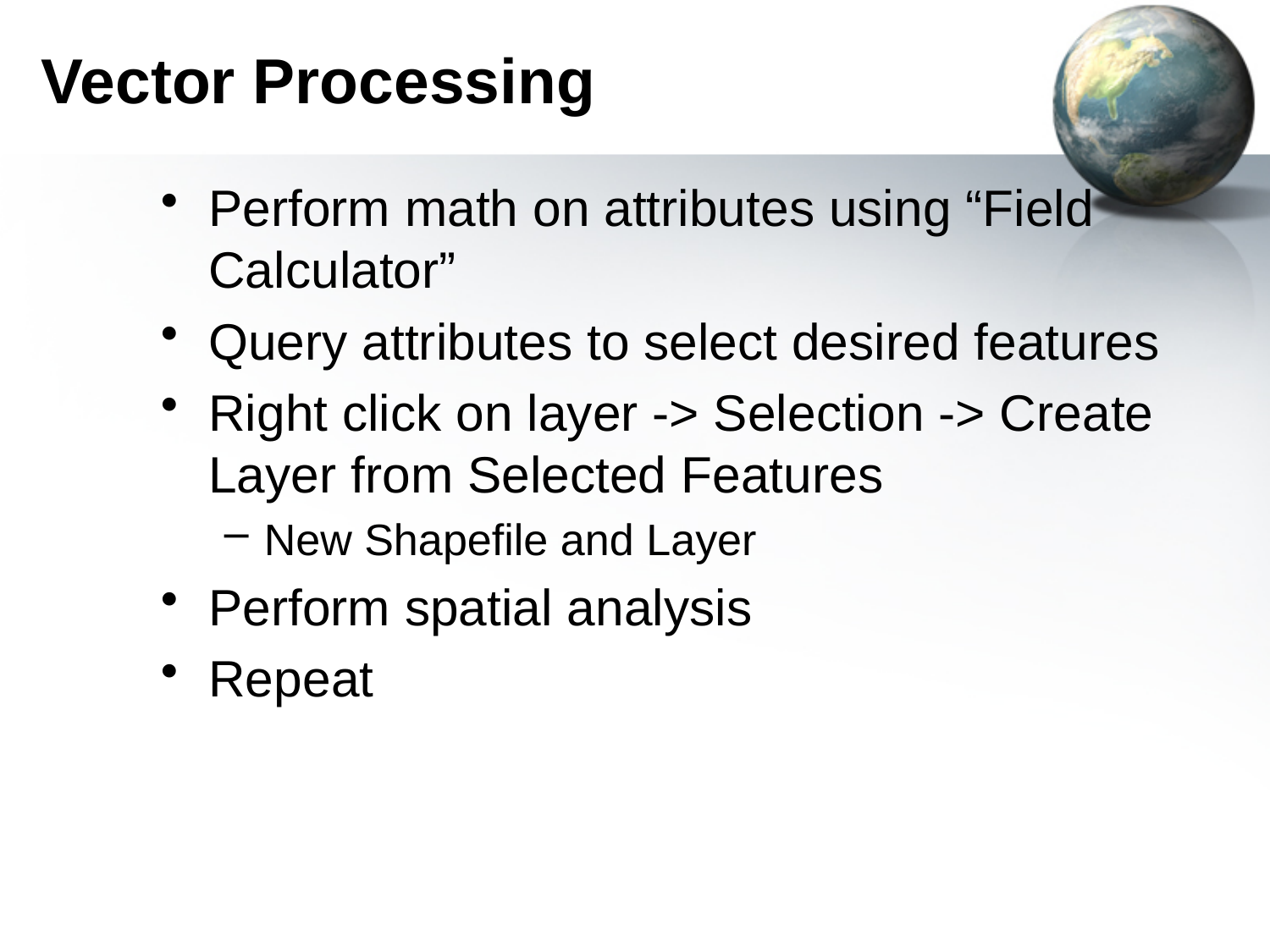

# Vector Processing
Perform math on attributes using “Field Calculator”
Query attributes to select desired features
Right click on layer -> Selection -> Create Layer from Selected Features
New Shapefile and Layer
Perform spatial analysis
Repeat